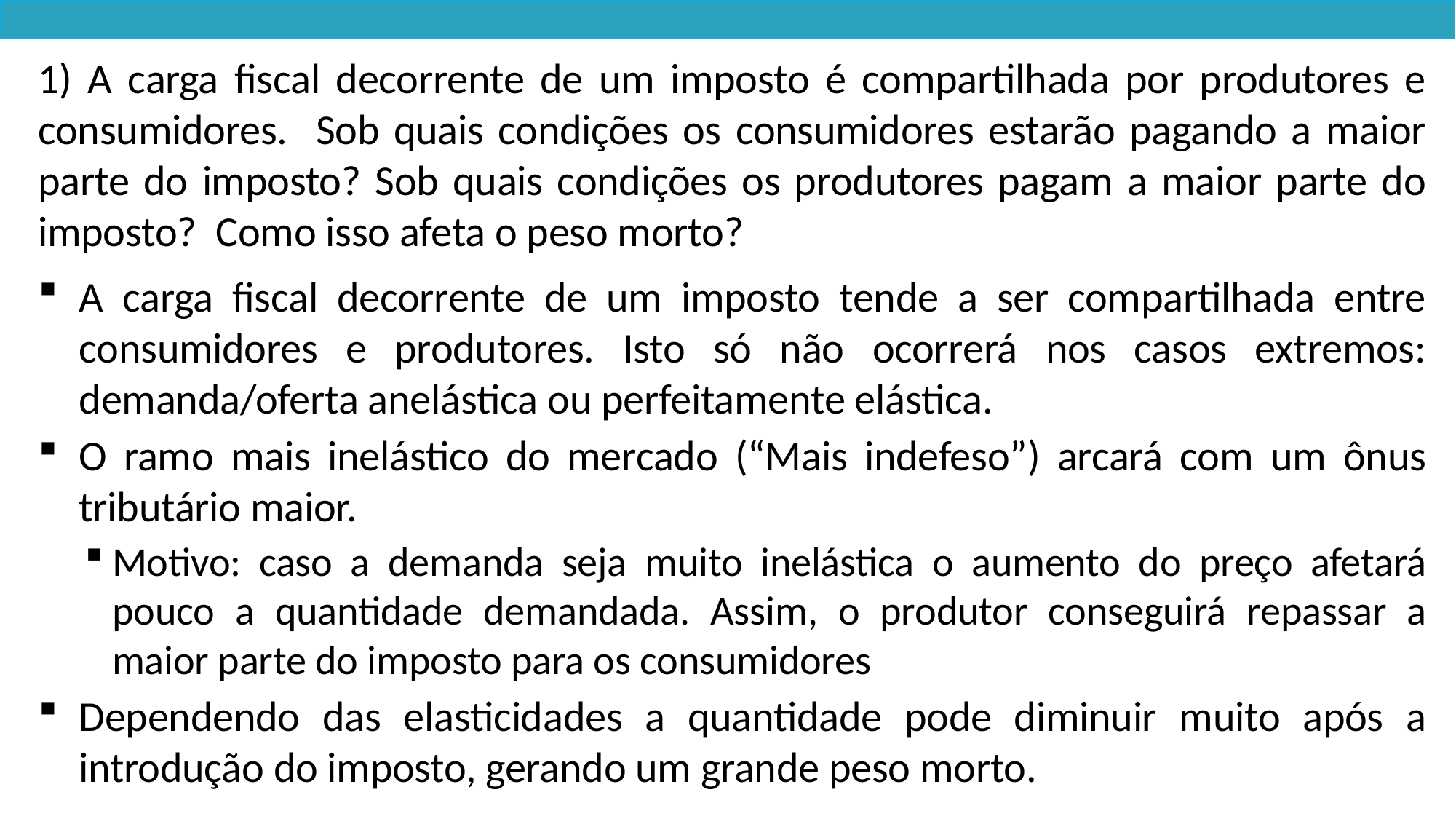

1) A carga fiscal decorrente de um imposto é compartilhada por produtores e consumidores.  Sob quais condições os consumidores estarão pagando a maior parte do imposto? Sob quais condições os produtores pagam a maior parte do imposto?  Como isso afeta o peso morto?

A carga fiscal decorrente de um imposto tende a ser compartilhada entre consumidores e produtores. Isto só não ocorrerá nos casos extremos: demanda/oferta anelástica ou perfeitamente elástica.
O ramo mais inelástico do mercado (“Mais indefeso”) arcará com um ônus tributário maior.
Motivo: caso a demanda seja muito inelástica o aumento do preço afetará pouco a quantidade demandada. Assim, o produtor conseguirá repassar a maior parte do imposto para os consumidores
Dependendo das elasticidades a quantidade pode diminuir muito após a introdução do imposto, gerando um grande peso morto.